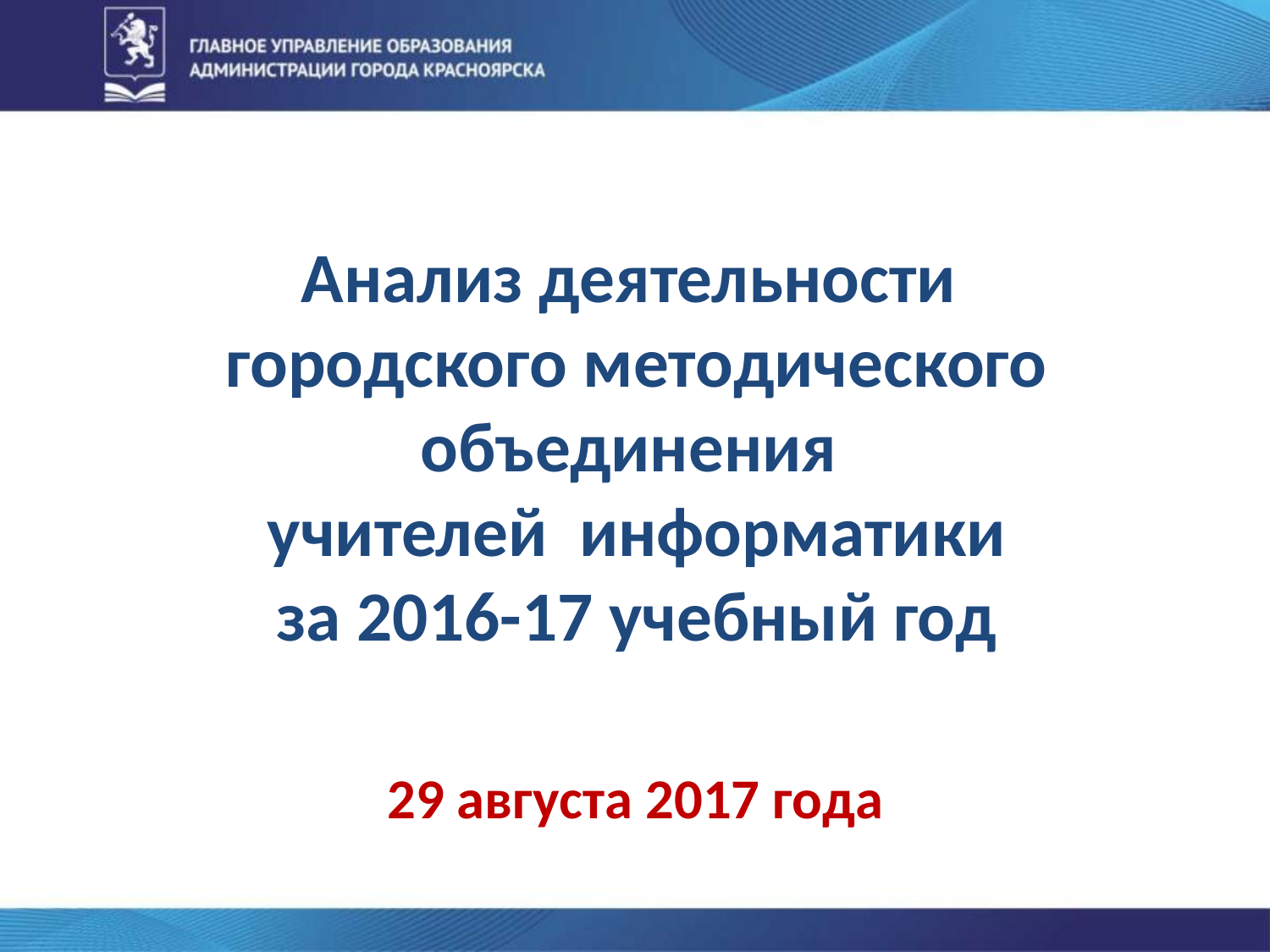

Анализ деятельности
городского методического объединения
учителей  информатики
за 2016-17 учебный год
29 августа 2017 года